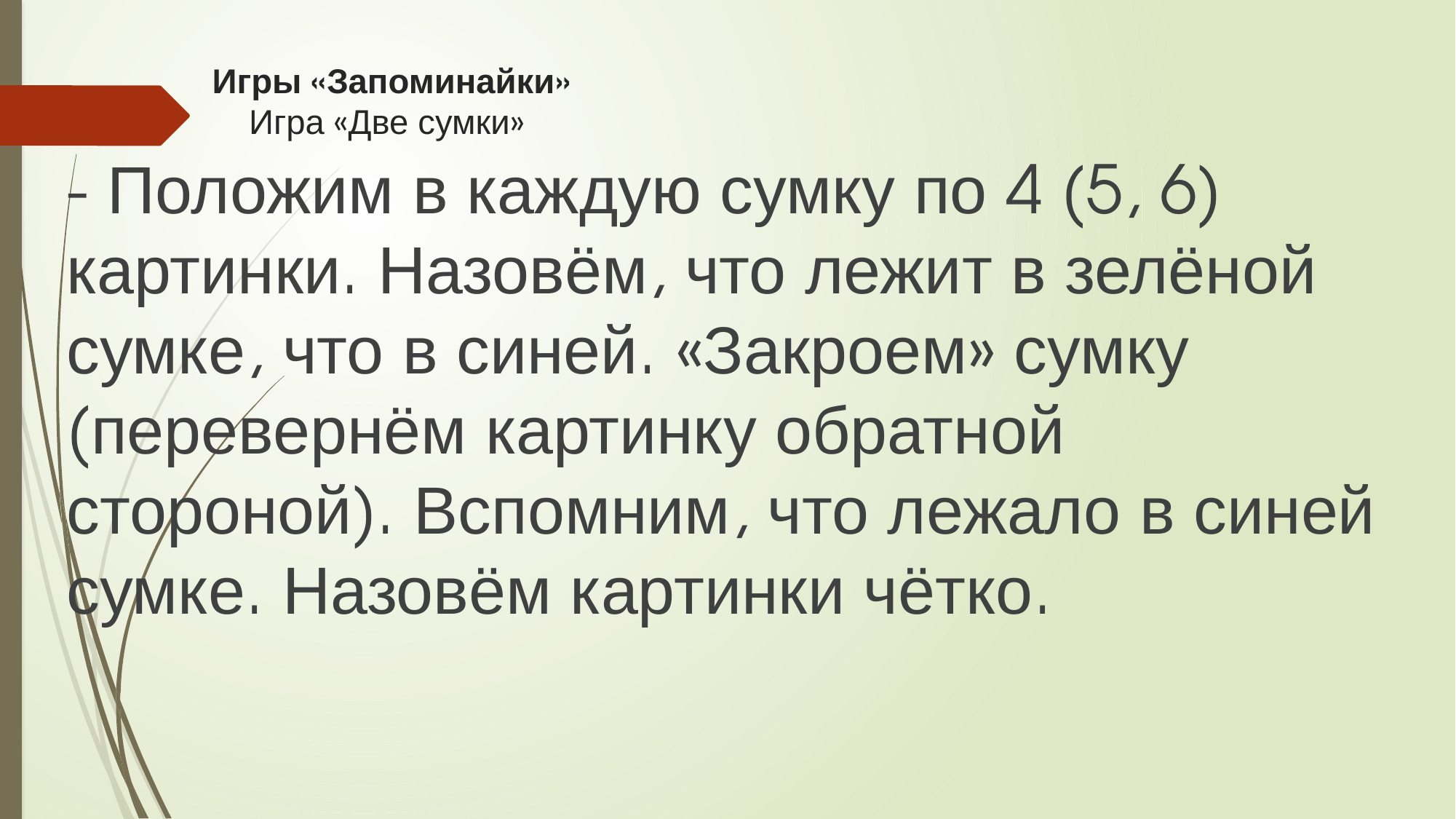

# Игры «Запоминайки» Игра «Две сумки»

- Положим в каждую сумку по 4 (5, 6) картинки. Назовём, что лежит в зелёной сумке, что в синей. «Закроем» сумку (перевернём картинку обратной стороной). Вспомним, что лежало в синей сумке. Назовём картинки чётко.